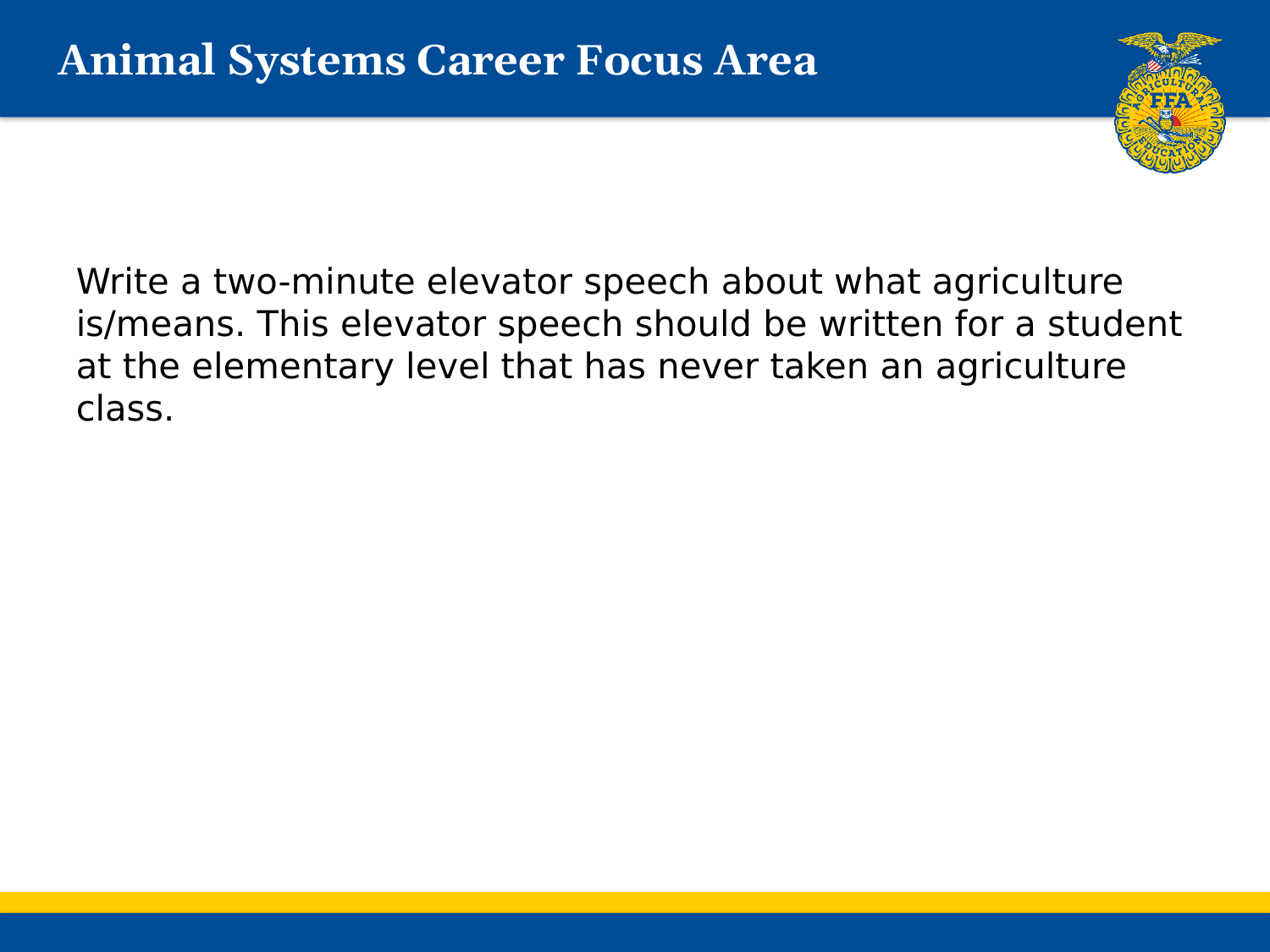

# Animal Systems Career Focus Area
Write a two-minute elevator speech about what agriculture is/means. This elevator speech should be written for a student at the elementary level that has never taken an agriculture class.